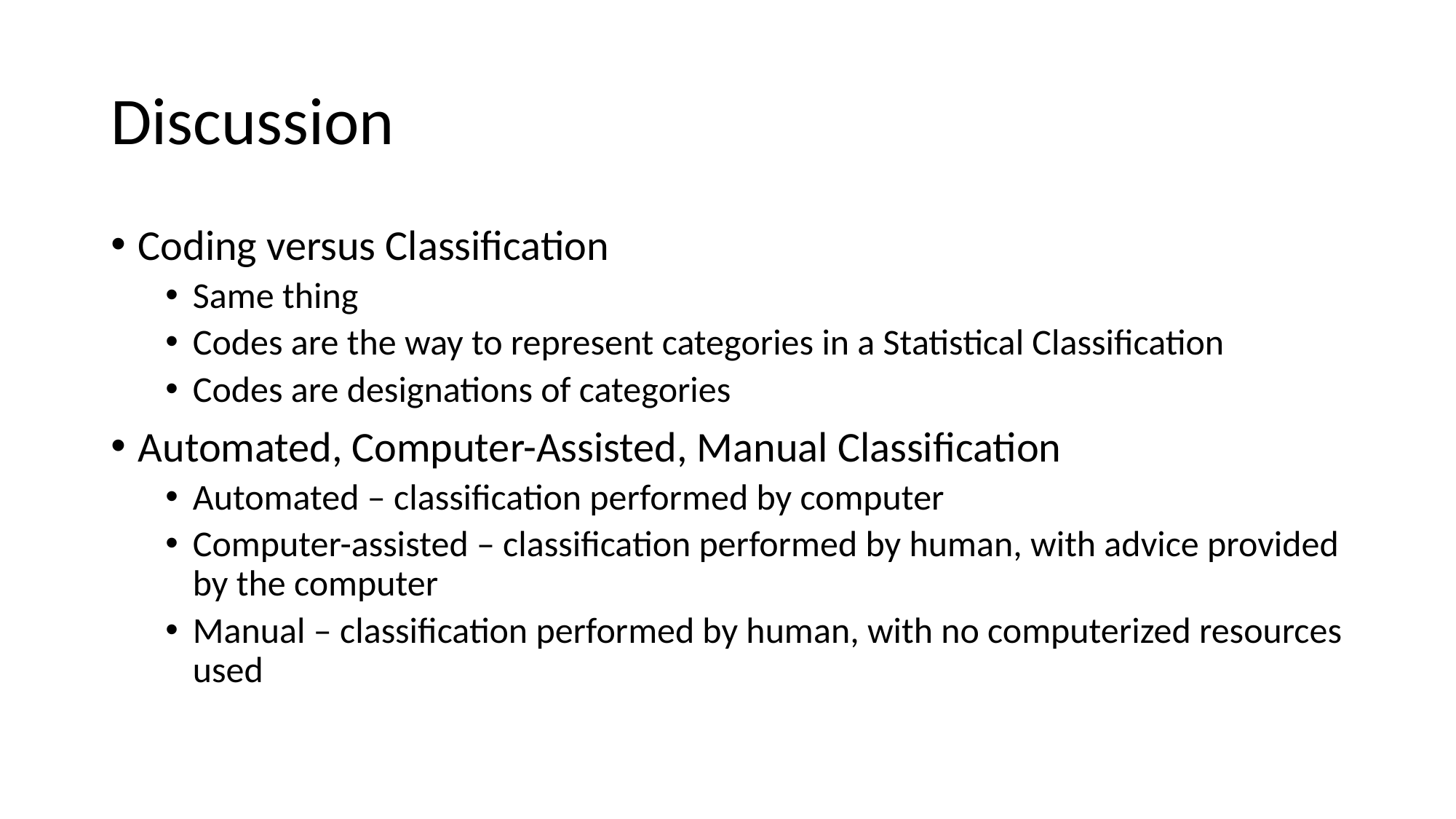

# Discussion
Coding versus Classification
Same thing
Codes are the way to represent categories in a Statistical Classification
Codes are designations of categories
Automated, Computer-Assisted, Manual Classification
Automated – classification performed by computer
Computer-assisted – classification performed by human, with advice provided by the computer
Manual – classification performed by human, with no computerized resources used